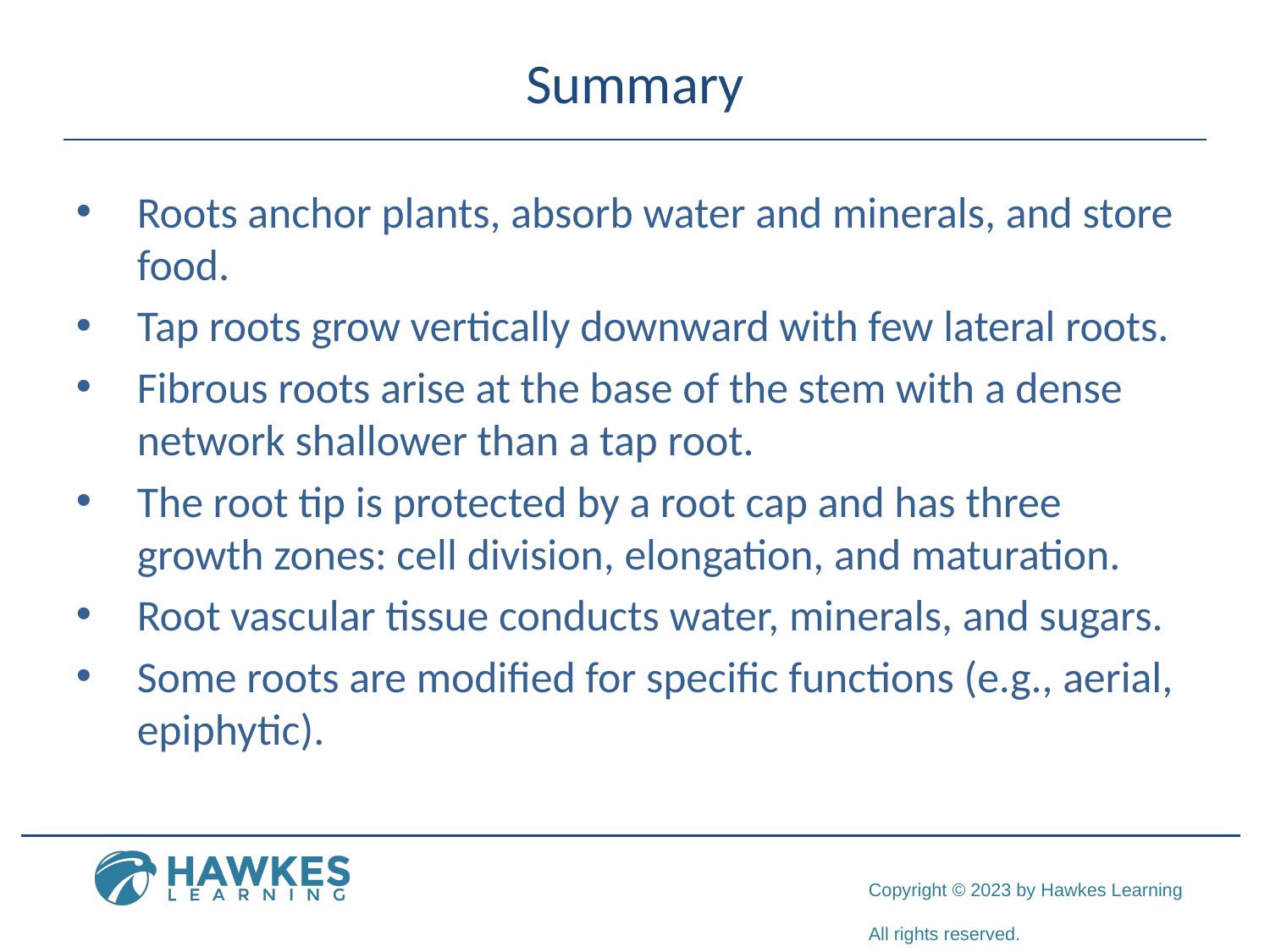

# Summary
Roots anchor plants, absorb water and minerals, and store food.
Tap roots grow vertically downward with few lateral roots.
Fibrous roots arise at the base of the stem with a dense network shallower than a tap root.
The root tip is protected by a root cap and has three growth zones: cell division, elongation, and maturation.
Root vascular tissue conducts water, minerals, and sugars.
Some roots are modified for specific functions (e.g., aerial, epiphytic).